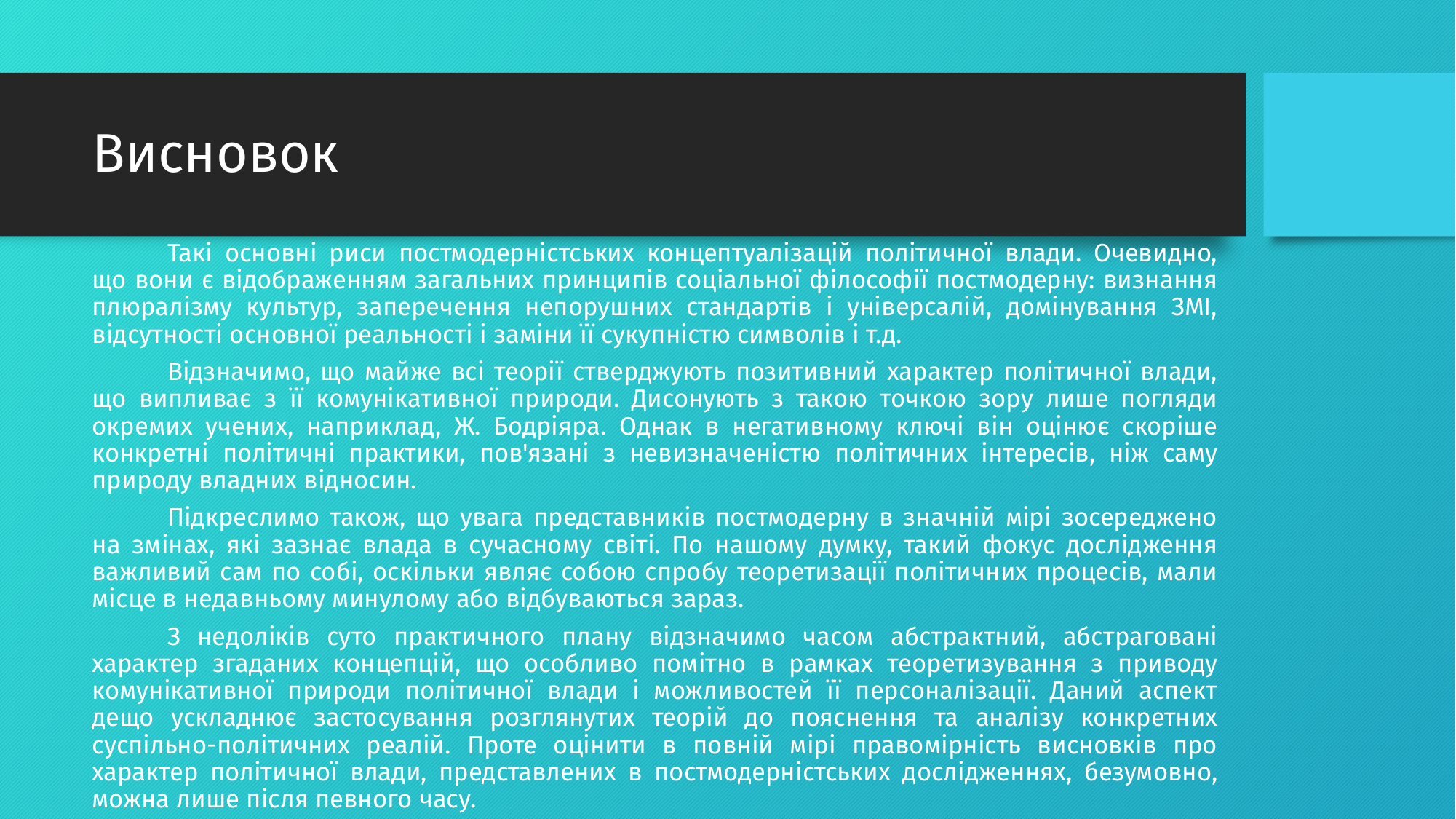

# Висновок
	Такі основні риси постмодерністських концептуалізацій політичної влади. Очевидно, що вони є відображенням загальних принципів соціальної філософії постмодерну: визнання плюралізму культур, заперечення непорушних стандартів і універсалій, домінування ЗМІ, відсутності основної реальності і заміни її сукупністю символів і т.д.
	Відзначимо, що майже всі теорії стверджують позитивний характер політичної влади, що випливає з її комунікативної природи. Дисонують з такою точкою зору лише погляди окремих учених, наприклад, Ж. Бодріяра. Однак в негативному ключі він оцінює скоріше конкретні політичні практики, пов'язані з невизначеністю політичних інтересів, ніж саму природу владних відносин.
	Підкреслимо також, що увага представників постмодерну в значній мірі зосереджено на змінах, які зазнає влада в сучасному світі. По нашому думку, такий фокус дослідження важливий сам по собі, оскільки являє собою спробу теоретизації політичних процесів, мали місце в недавньому минулому або відбуваються зараз.
	З недоліків суто практичного плану відзначимо часом абстрактний, абстраговані характер згаданих концепцій, що особливо помітно в рамках теоретизування з приводу комунікативної природи політичної влади і можливостей її персоналізації. Даний аспект дещо ускладнює застосування розглянутих теорій до пояснення та аналізу конкретних суспільно-політичних реалій. Проте оцінити в повній мірі правомірність висновків про характер політичної влади, представлених в постмодерністських дослідженнях, безумовно, можна лише після певного часу.